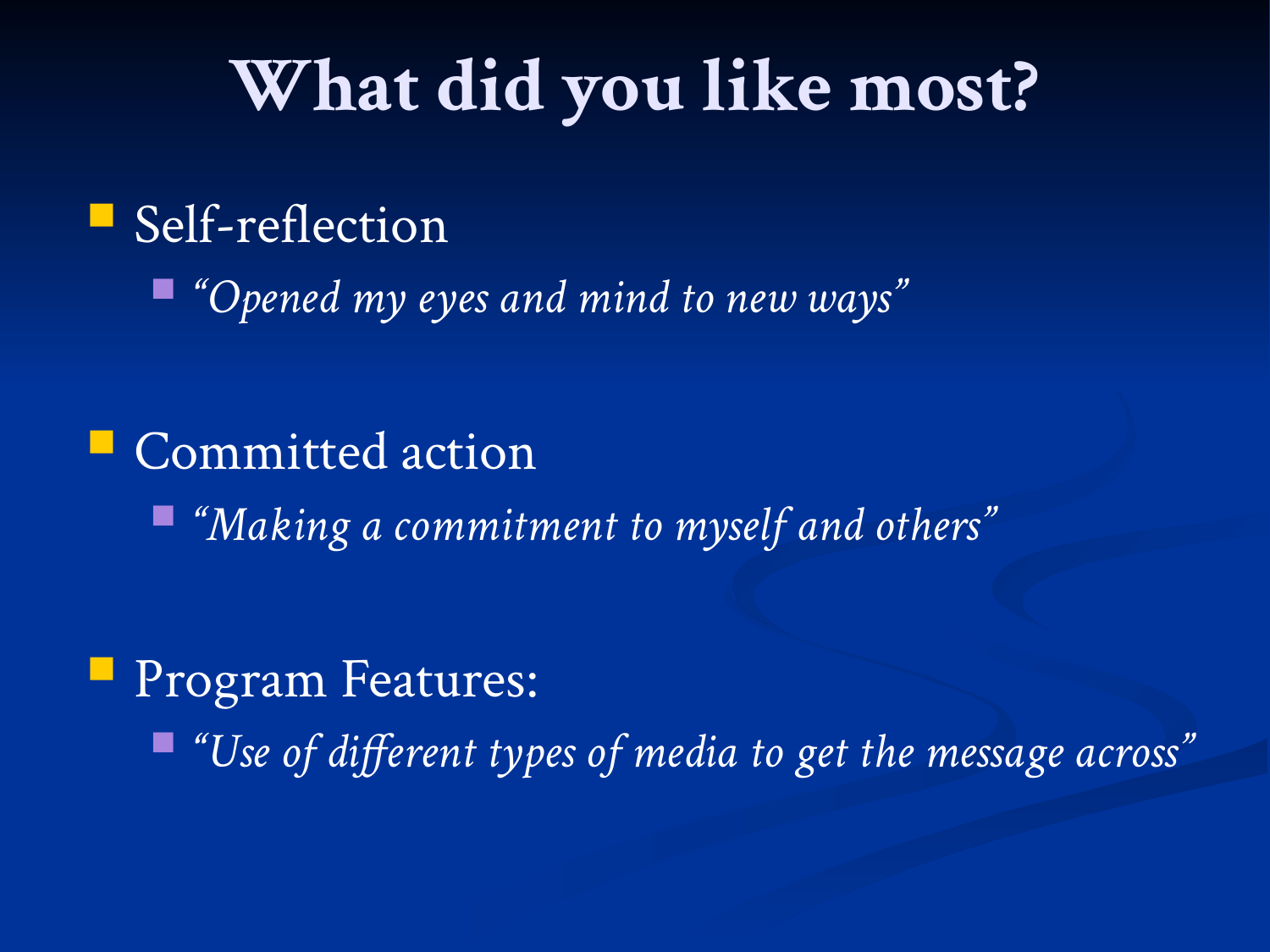

# What did you like most?
Self-reflection
“Opened my eyes and mind to new ways”

Committed action
“Making a commitment to myself and others”

Program Features:
“Use of different types of media to get the message across”